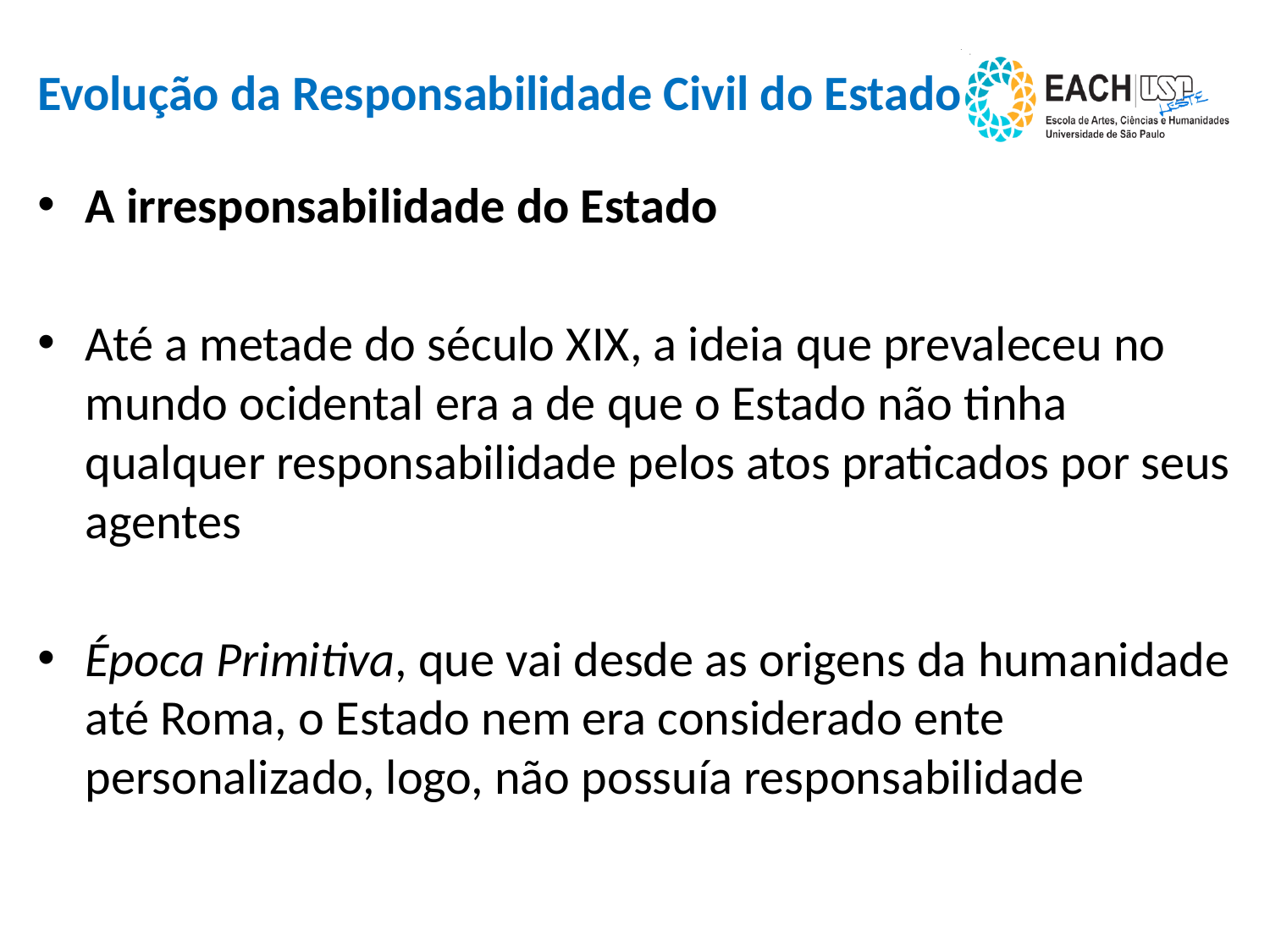

# Evolução da Responsabilidade Civil do Estado
A irresponsabilidade do Estado

Até a metade do século XIX, a ideia que prevaleceu no mundo ocidental era a de que o Estado não tinha qualquer responsabilidade pelos atos praticados por seus agentes

Época Primitiva, que vai desde as origens da humanidade até Roma, o Estado nem era considerado ente personalizado, logo, não possuía responsabilidade